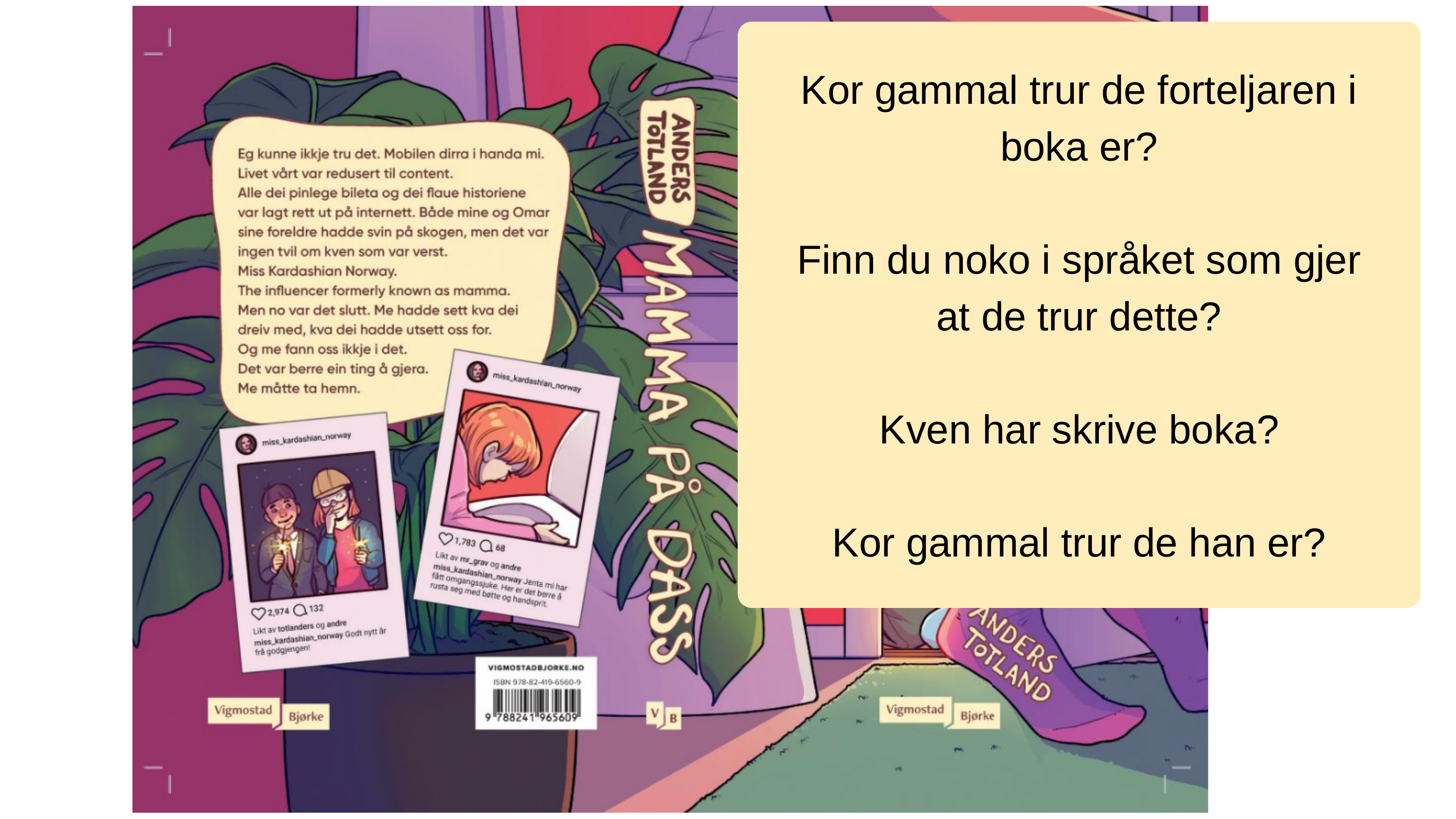

Kor gammal trur de forteljaren i boka er?

Finn du noko i språket som gjer at de trur dette?

Kven har skrive boka?

Kor gammal trur de han er?